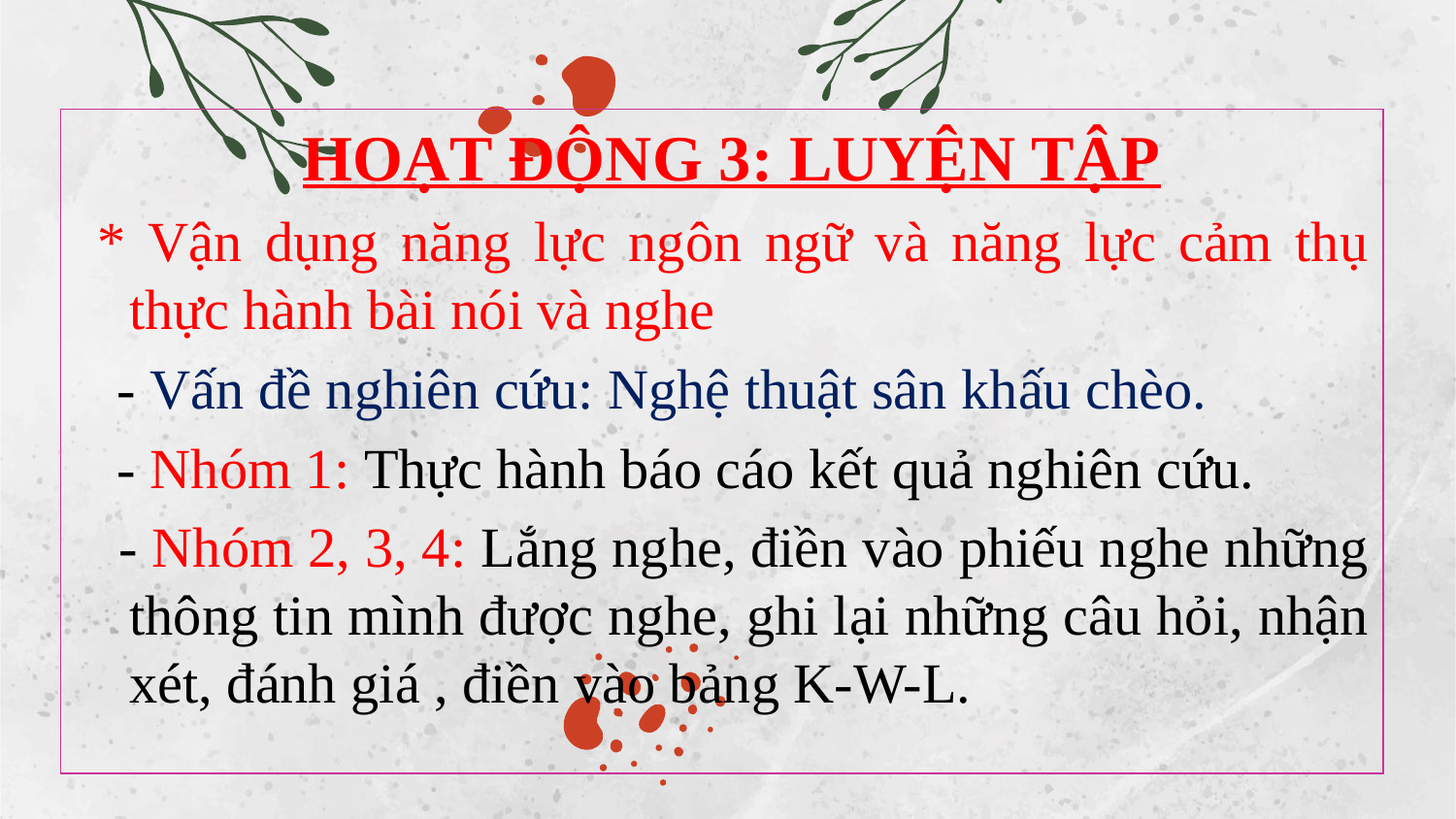

HOẠT ĐỘNG 3: LUYỆN TẬP
 * Vận dụng năng lực ngôn ngữ và năng lực cảm thụ thực hành bài nói và nghe
   - Vấn đề nghiên cứu: Nghệ thuật sân khấu chèo.
   - Nhóm 1: Thực hành báo cáo kết quả nghiên cứu.
   - Nhóm 2, 3, 4: Lắng nghe, điền vào phiếu nghe những thông tin mình được nghe, ghi lại những câu hỏi, nhận xét, đánh giá , điền vào bảng K-W-L.